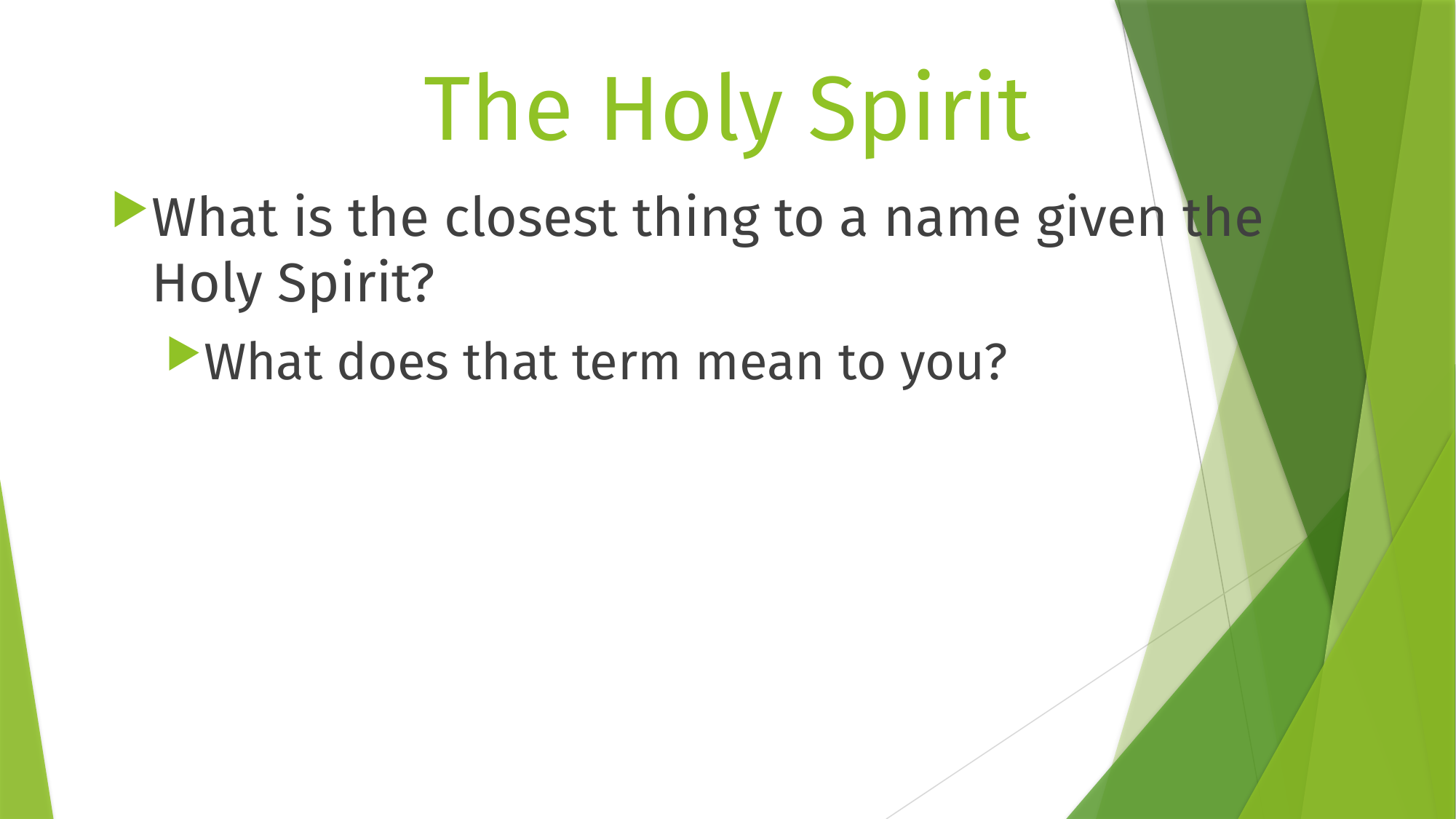

# The Holy Spirit
What is the closest thing to a name given the Holy Spirit?
What does that term mean to you?